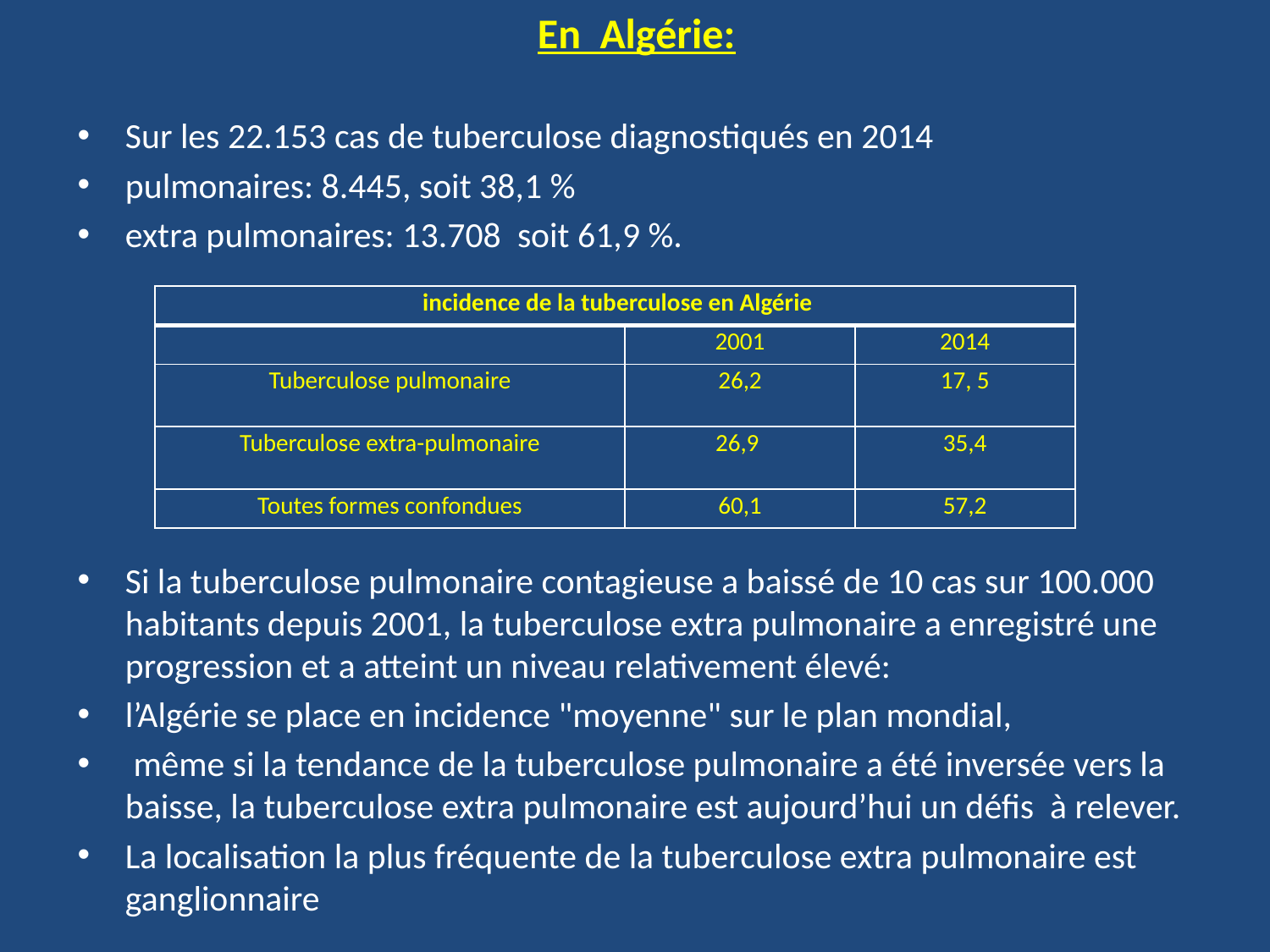

En  Algérie:

Sur les 22.153 cas de tuberculose diagnostiqués en 2014
pulmonaires: 8.445, soit 38,1 %
extra pulmonaires: 13.708  soit 61,9 %.

Si la tuberculose pulmonaire contagieuse a baissé de 10 cas sur 100.000 habitants depuis 2001, la tuberculose extra pulmonaire a enregistré une progression et a atteint un niveau relativement élevé:
l’Algérie se place en incidence "moyenne" sur le plan mondial,
 même si la tendance de la tuberculose pulmonaire a été inversée vers la baisse, la tuberculose extra pulmonaire est aujourd’hui un défis  à relever.
La localisation la plus fréquente de la tuberculose extra pulmonaire est ganglionnaire

| incidence de la tuberculose en Algérie |  |  |
| --- | --- | --- |
|  | 2001 | 2014 |
| Tuberculose pulmonaire | 26,2 | 17, 5 |
| Tuberculose extra-pulmonaire | 26,9 | 35,4 |
| Toutes formes confondues | 60,1 | 57,2 |